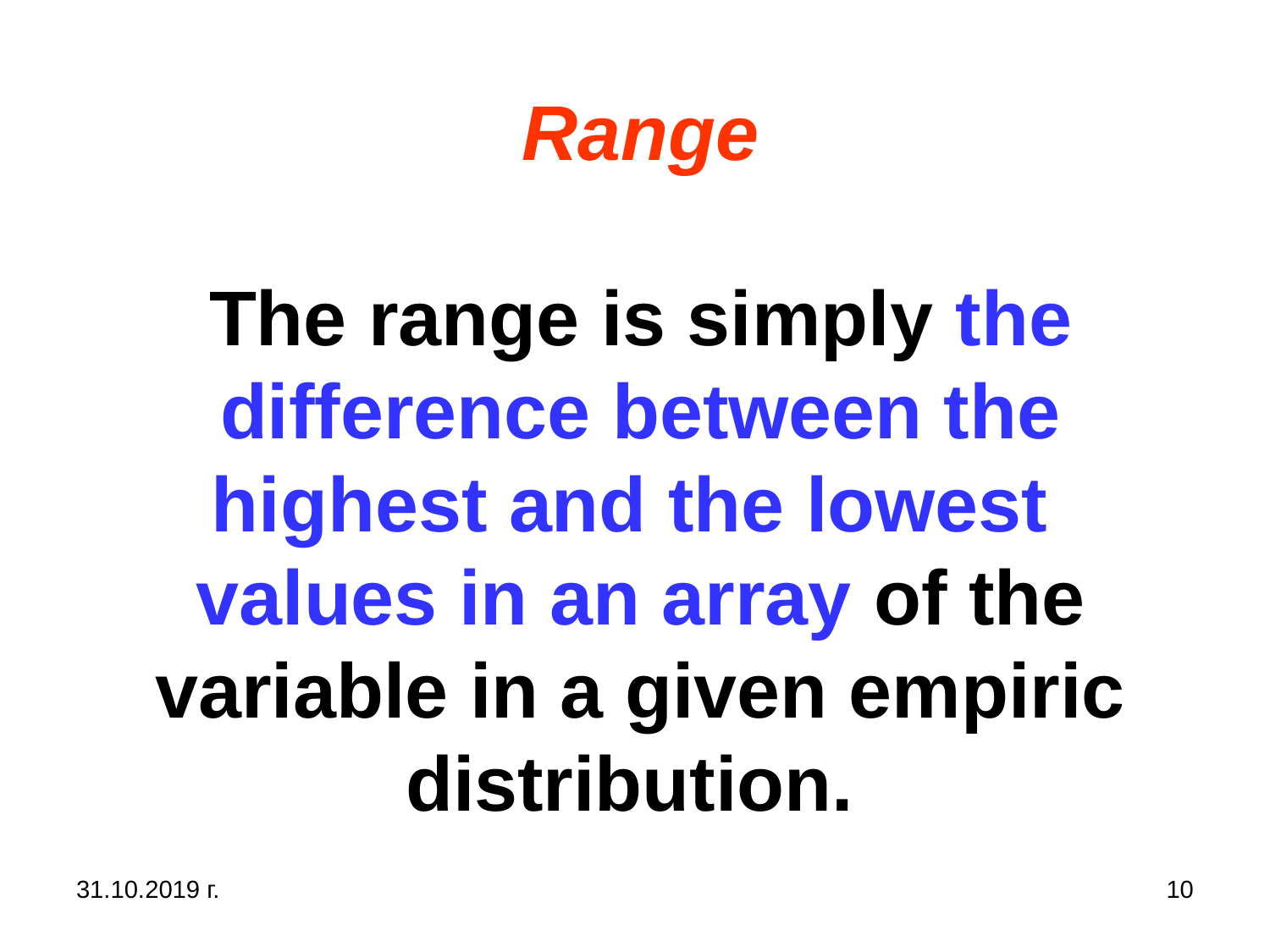

# Range The range is simply the difference between the highest and the lowest  values in an array of the variable in a given empiric distribution.
31.10.2019 г.
10